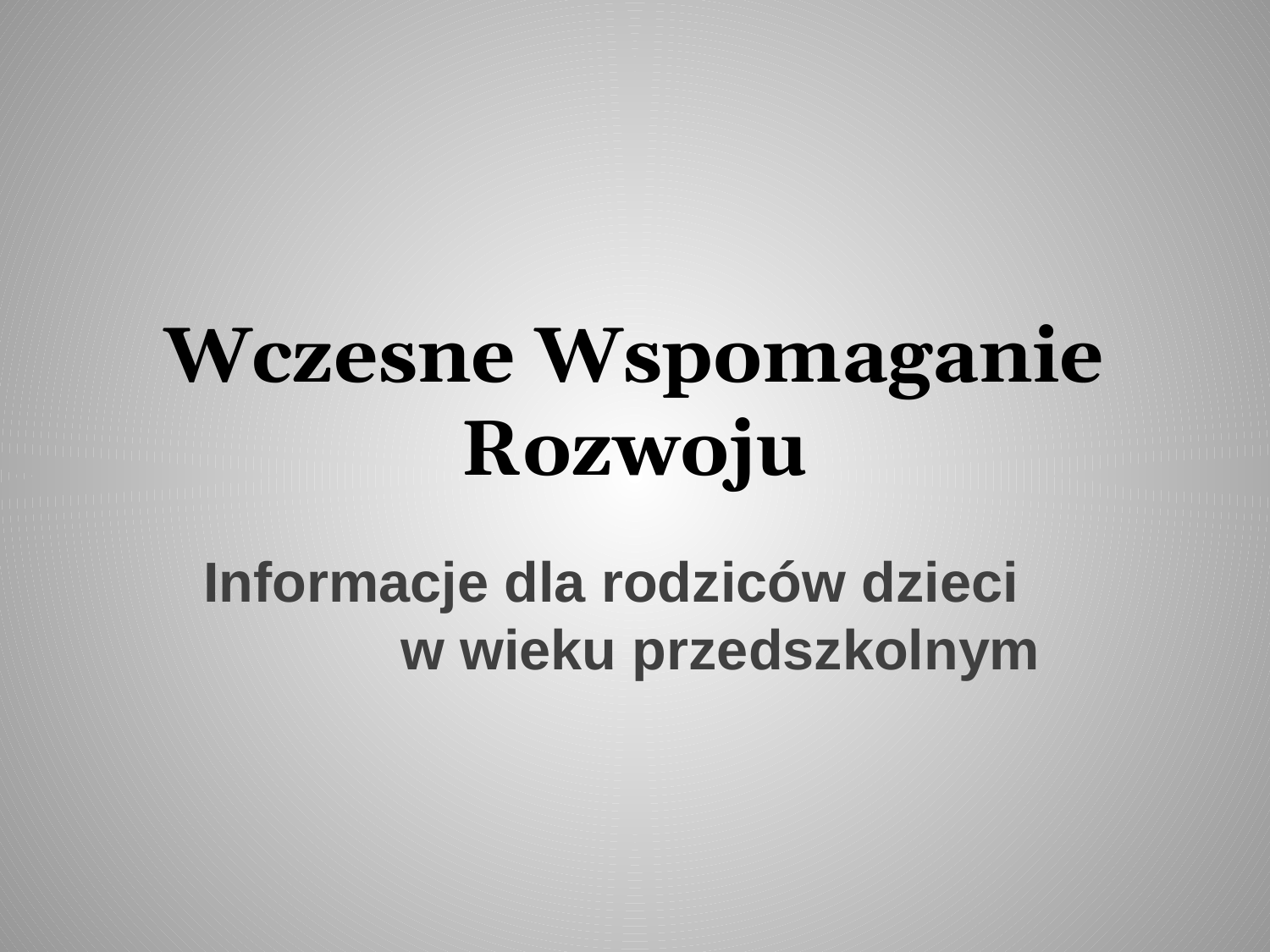

# Wczesne Wspomaganie Rozwoju
Informacje dla rodziców dzieci               w wieku przedszkolnym